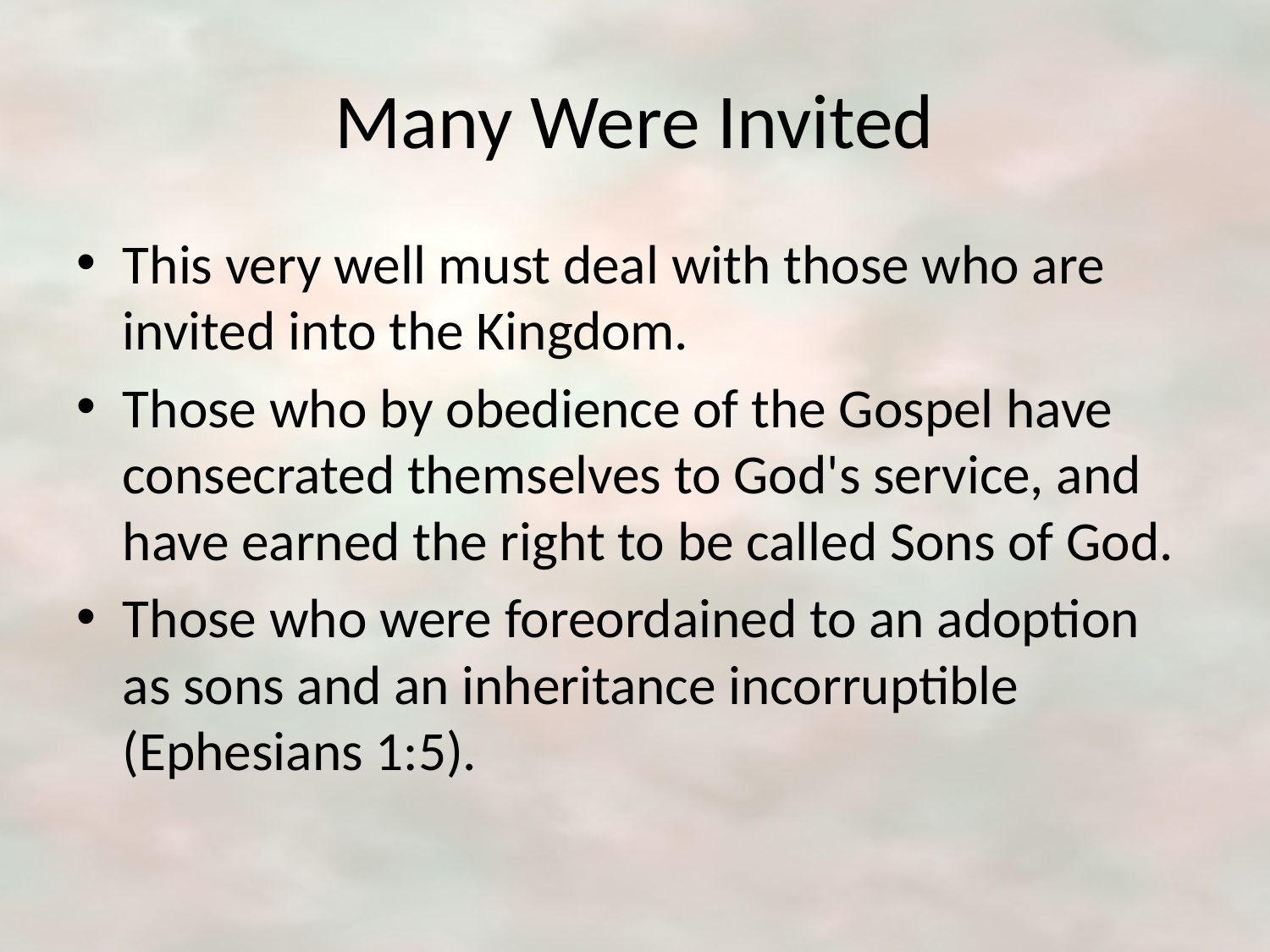

# Many Were Invited
This very well must deal with those who are invited into the Kingdom.
Those who by obedience of the Gospel have consecrated themselves to God's service, and have earned the right to be called Sons of God.
Those who were foreordained to an adoption as sons and an inheritance incorruptible (Ephesians 1:5).